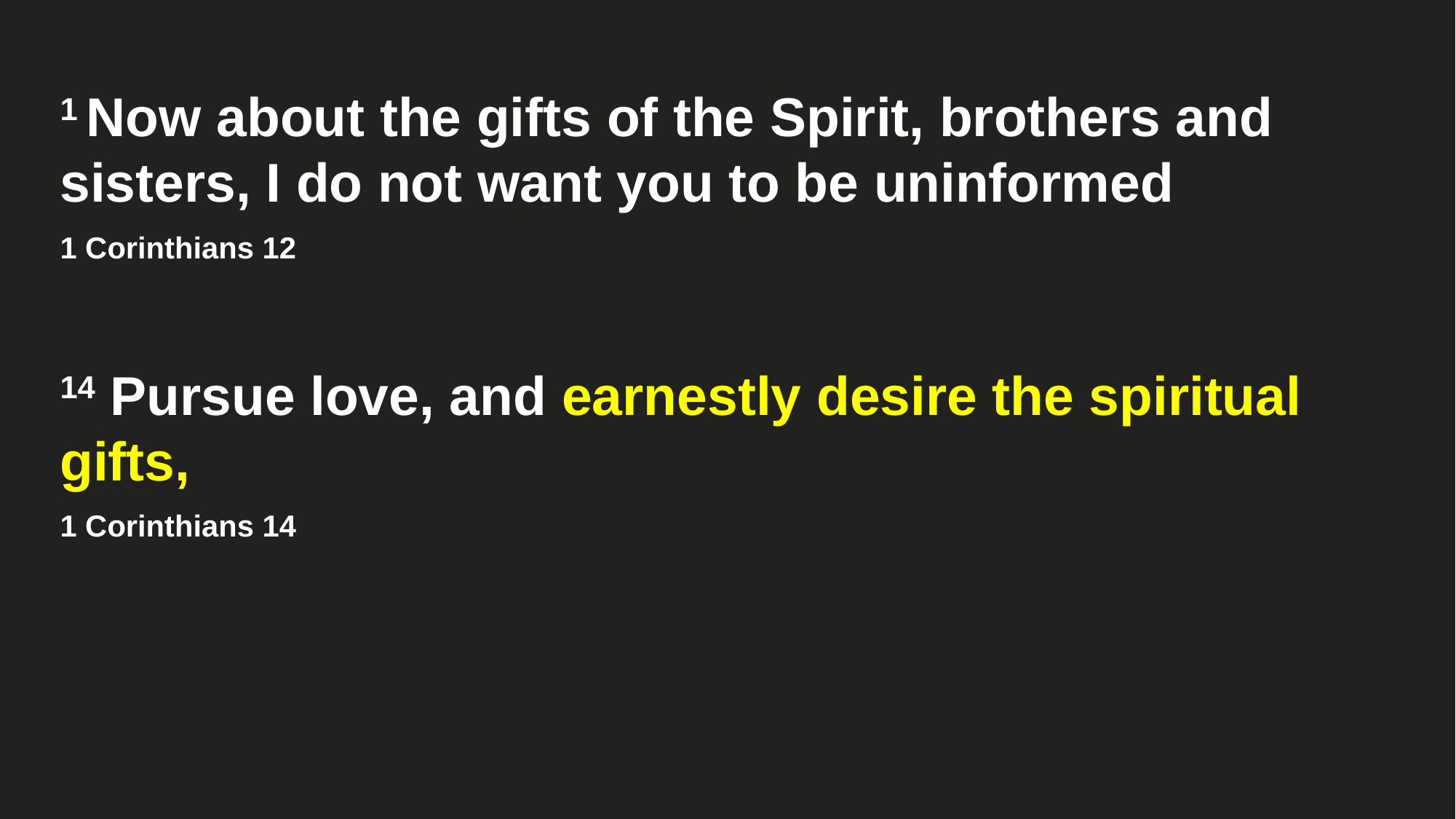

1 Now about the gifts of the Spirit, brothers and sisters, I do not want you to be uninformed
1 Corinthians 12

14 Pursue love, and earnestly desire the spiritual gifts,
1 Corinthians 14